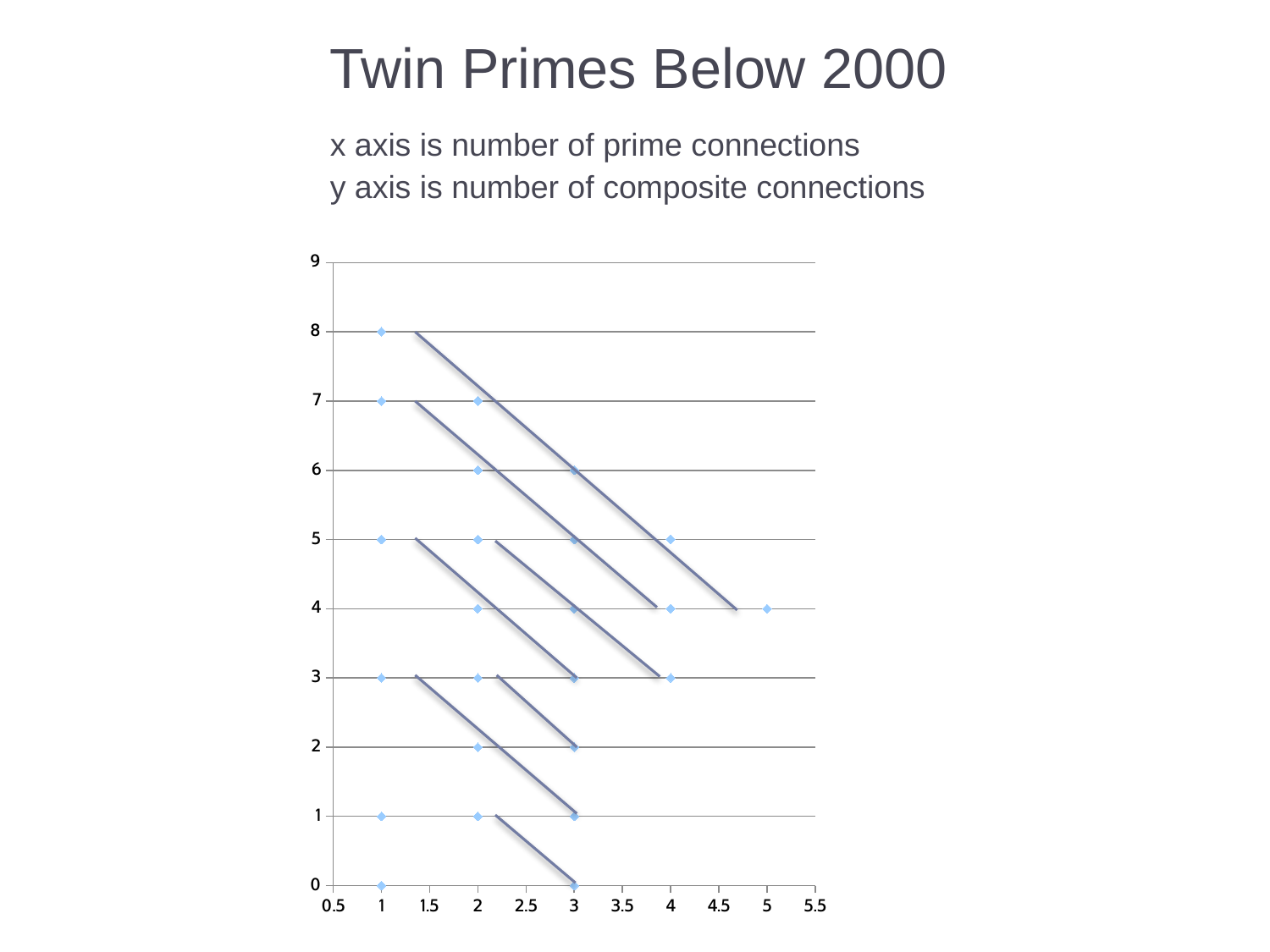

# Twin Primes Below 2000 x axis is number of prime connections y axis is number of composite connections

### Chart

| Category |  |
|---|---|